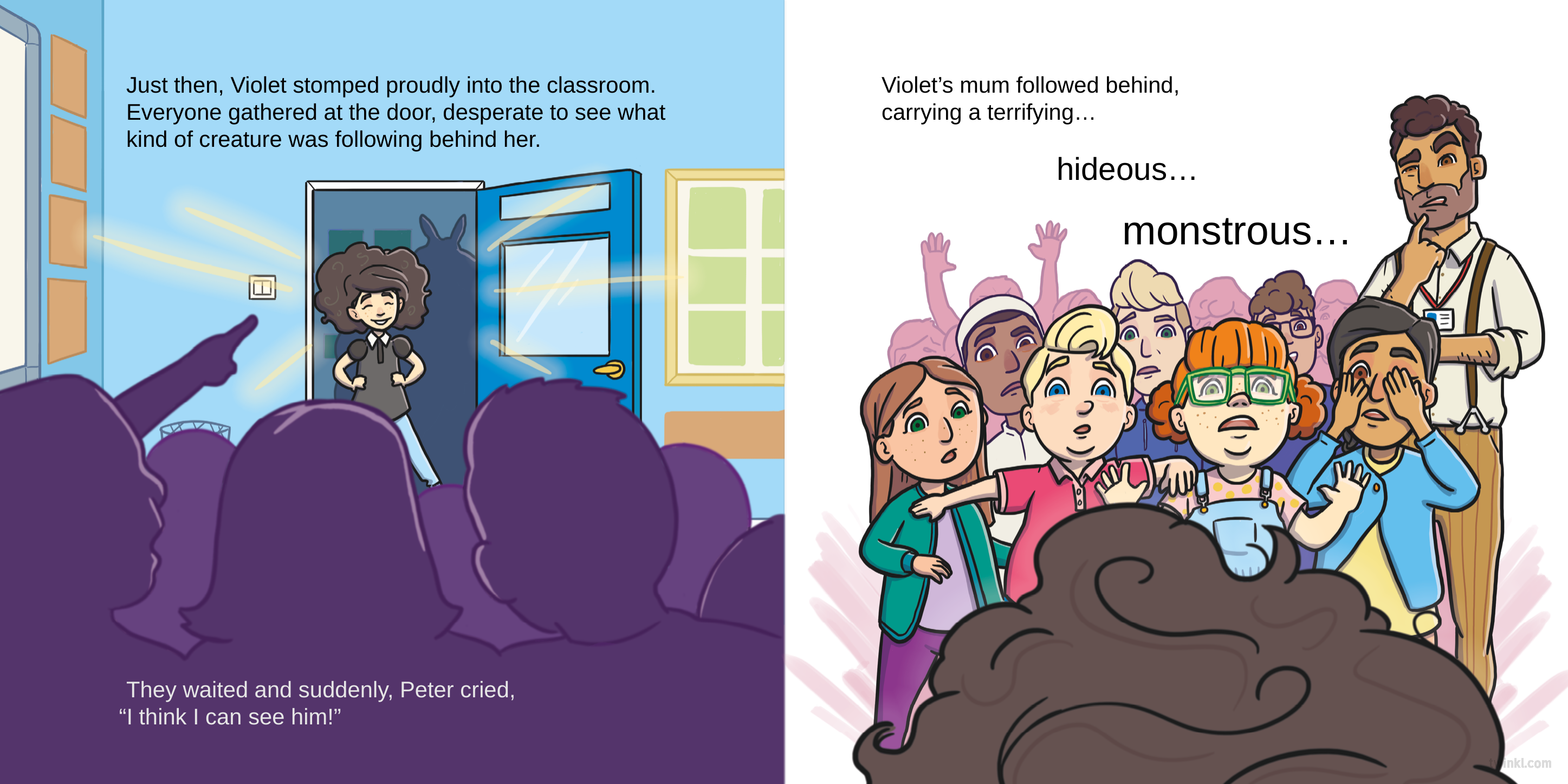

Just then, Violet stomped proudly into the classroom. Everyone gathered at the door, desperate to see what kind of creature was following behind her.
Violet’s mum followed behind,
carrying a terrifying…
hideous…
monstrous…
They waited and suddenly, Peter cried,
“I think I can see him!”